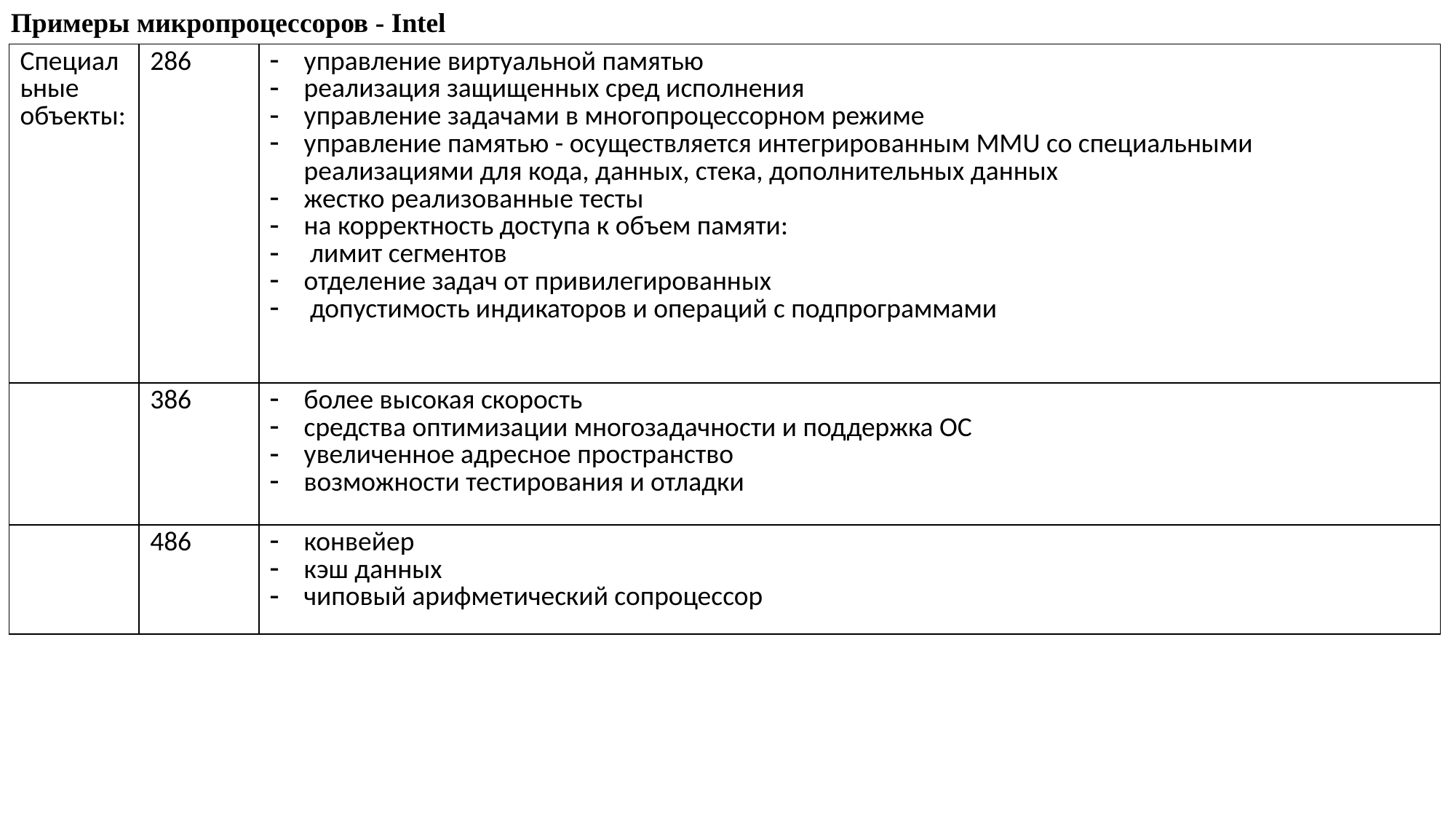

Примеры микропроцессоров - Intel
| Специальные объекты: | 286 | управление виртуальной памятью реализация защищенных сред исполнения управление задачами в многопроцессорном режиме управление памятью - осуществляется интегрированным MMU со специальными реализациями для кода, данных, стека, дополнительных данных жестко реализованные тесты на корректность доступа к объем памяти: лимит сегментов отделение задач от привилегированных допустимость индикаторов и операций с подпрограммами |
| --- | --- | --- |
|  | 386 | более высокая скорость средства оптимизации многозадачности и поддержка ОС увеличенное адресное пространство возможности тестирования и отладки |
|  | 486 | конвейер кэш данных чиповый арифметический сопроцессор |